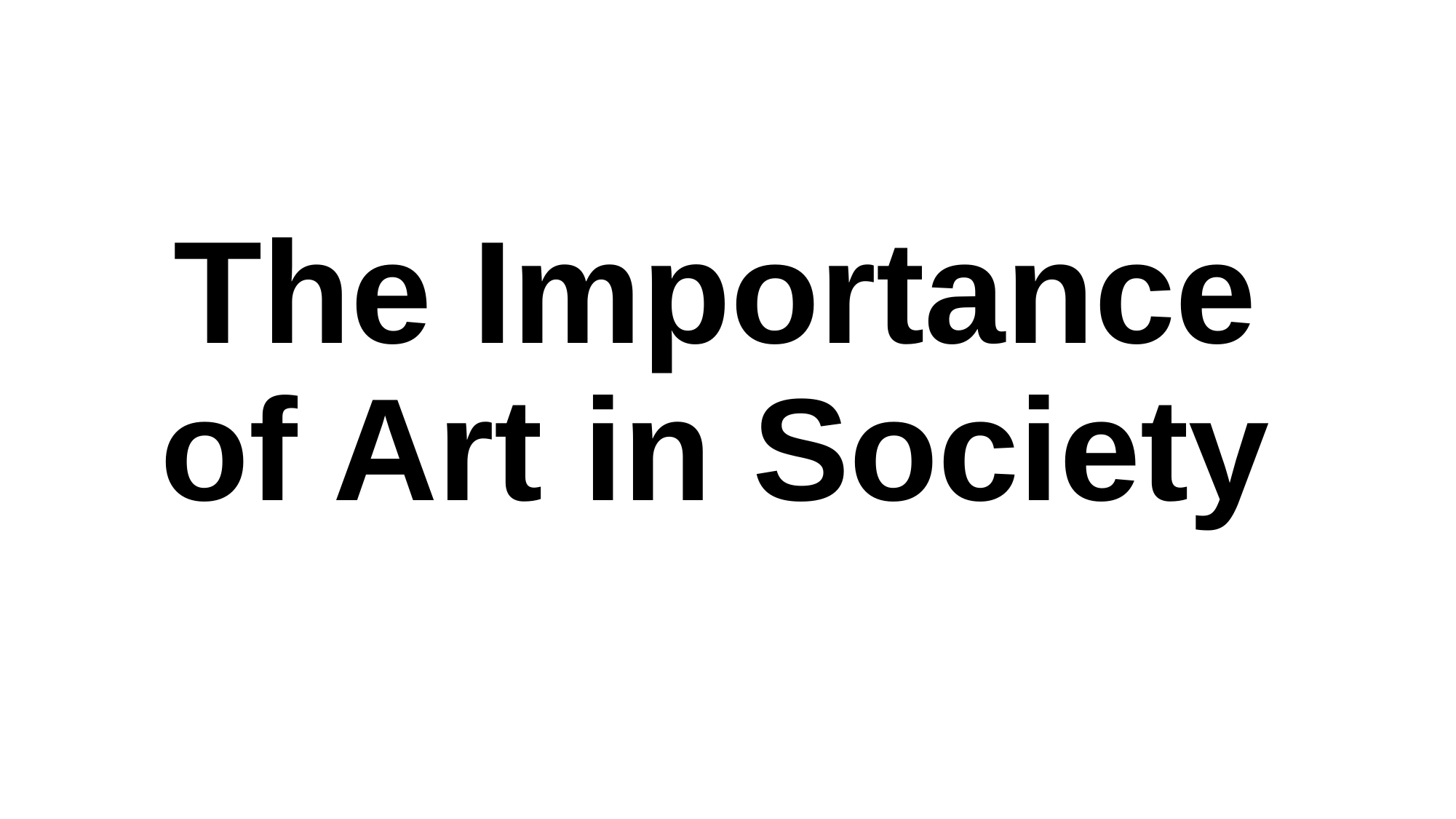

# The Importance of Art in Society